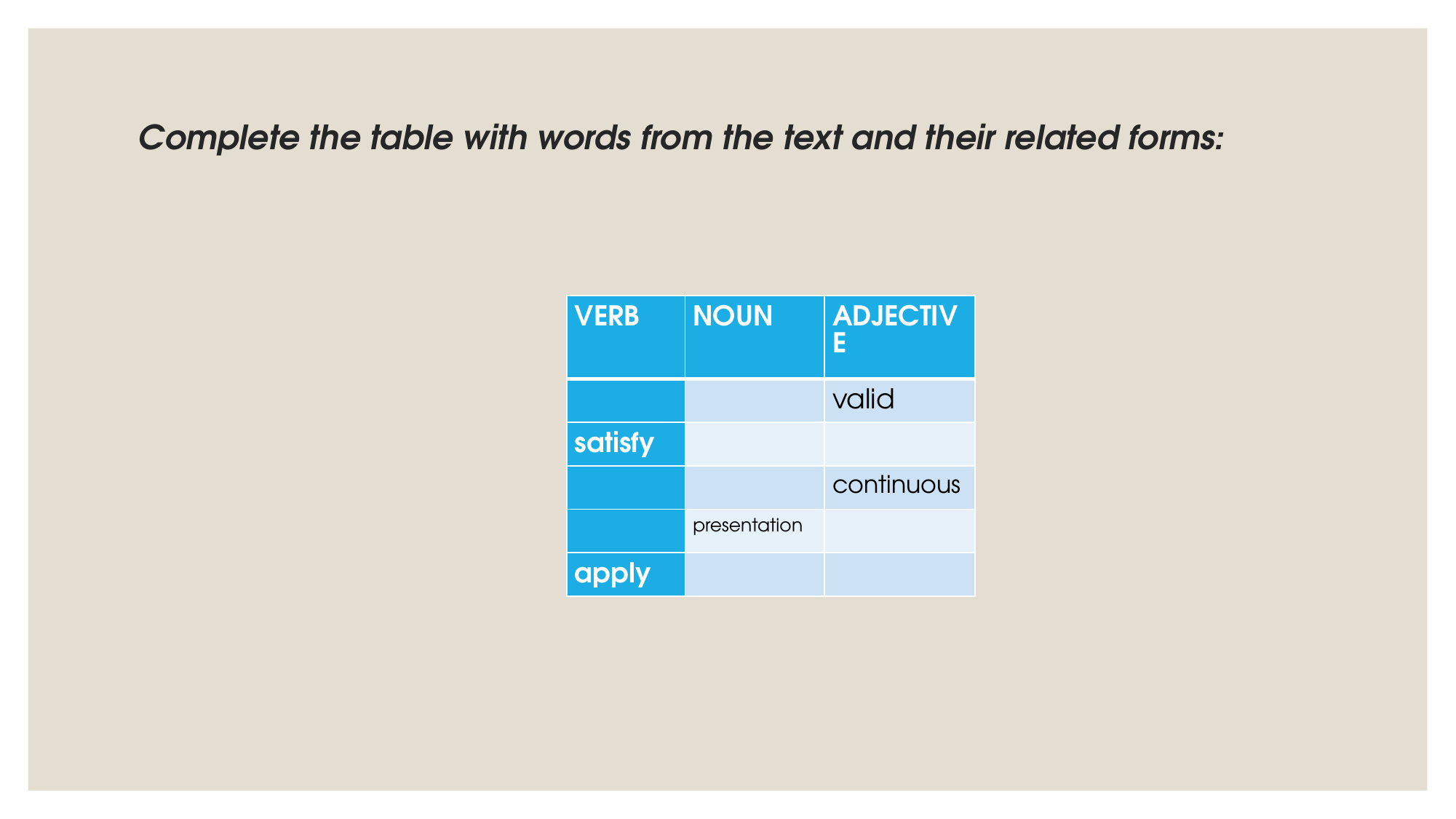

# Complete the table with words from the text and their related forms:
| VERB | NOUN | ADJECTIVE |
| --- | --- | --- |
|  |  | valid |
| satisfy |  |  |
|  |  | continuous |
|  | presentation |  |
| apply |  |  |